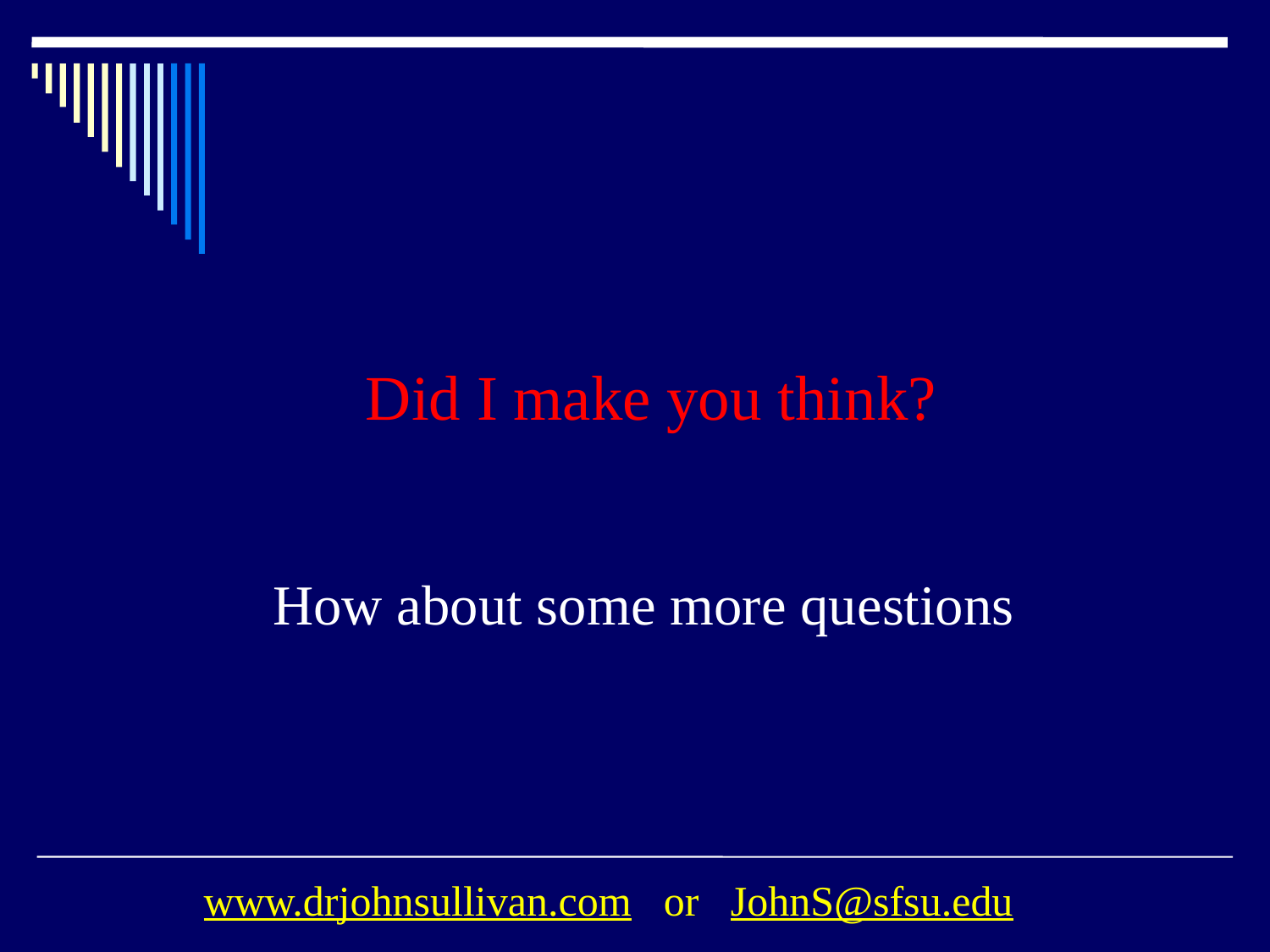

Did I make you think?
How about some more questions
www.drjohnsullivan.com   or   JohnS@sfsu.edu
122